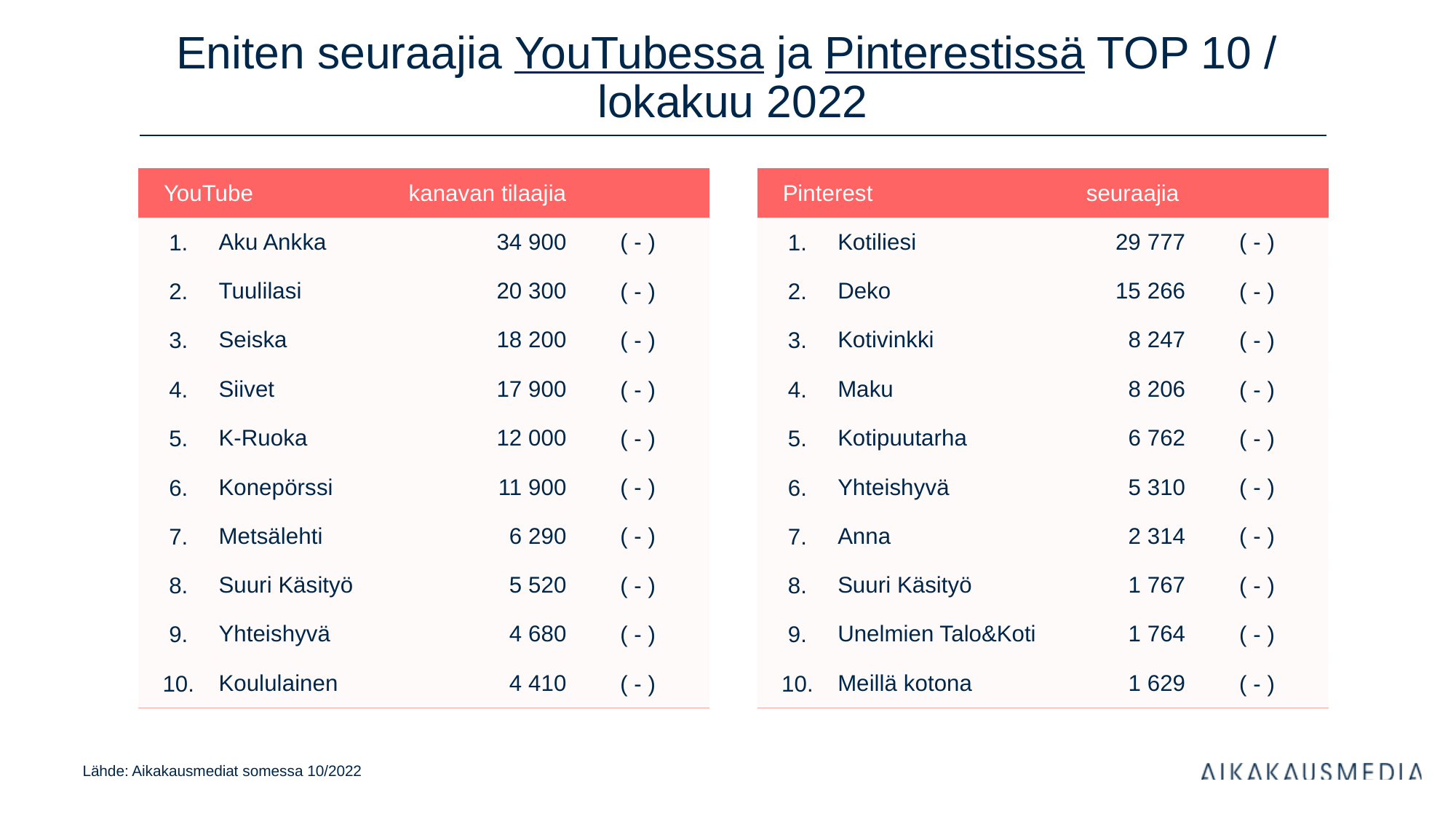

# Eniten seuraajia YouTubessa ja Pinterestissä TOP 10 / lokakuu 2022
| YouTube |  | kanavan tilaajia |  |
| --- | --- | --- | --- |
| 1. | Aku Ankka | 34 900 | ( - ) |
| 2. | Tuulilasi | 20 300 | ( - ) |
| 3. | Seiska | 18 200 | ( - ) |
| 4. | Siivet | 17 900 | ( - ) |
| 5. | K-Ruoka | 12 000 | ( - ) |
| 6. | Konepörssi | 11 900 | ( - ) |
| 7. | Metsälehti | 6 290 | ( - ) |
| 8. | Suuri Käsityö | 5 520 | ( - ) |
| 9. | Yhteishyvä | 4 680 | ( - ) |
| 10. | Koululainen | 4 410 | ( - ) |
| Pinterest |  | seuraajia |  |
| --- | --- | --- | --- |
| 1. | Kotiliesi | 29 777 | ( - ) |
| 2. | Deko | 15 266 | ( - ) |
| 3. | Kotivinkki | 8 247 | ( - ) |
| 4. | Maku | 8 206 | ( - ) |
| 5. | Kotipuutarha | 6 762 | ( - ) |
| 6. | Yhteishyvä | 5 310 | ( - ) |
| 7. | Anna | 2 314 | ( - ) |
| 8. | Suuri Käsityö | 1 767 | ( - ) |
| 9. | Unelmien Talo&Koti | 1 764 | ( - ) |
| 10. | Meillä kotona | 1 629 | ( - ) |